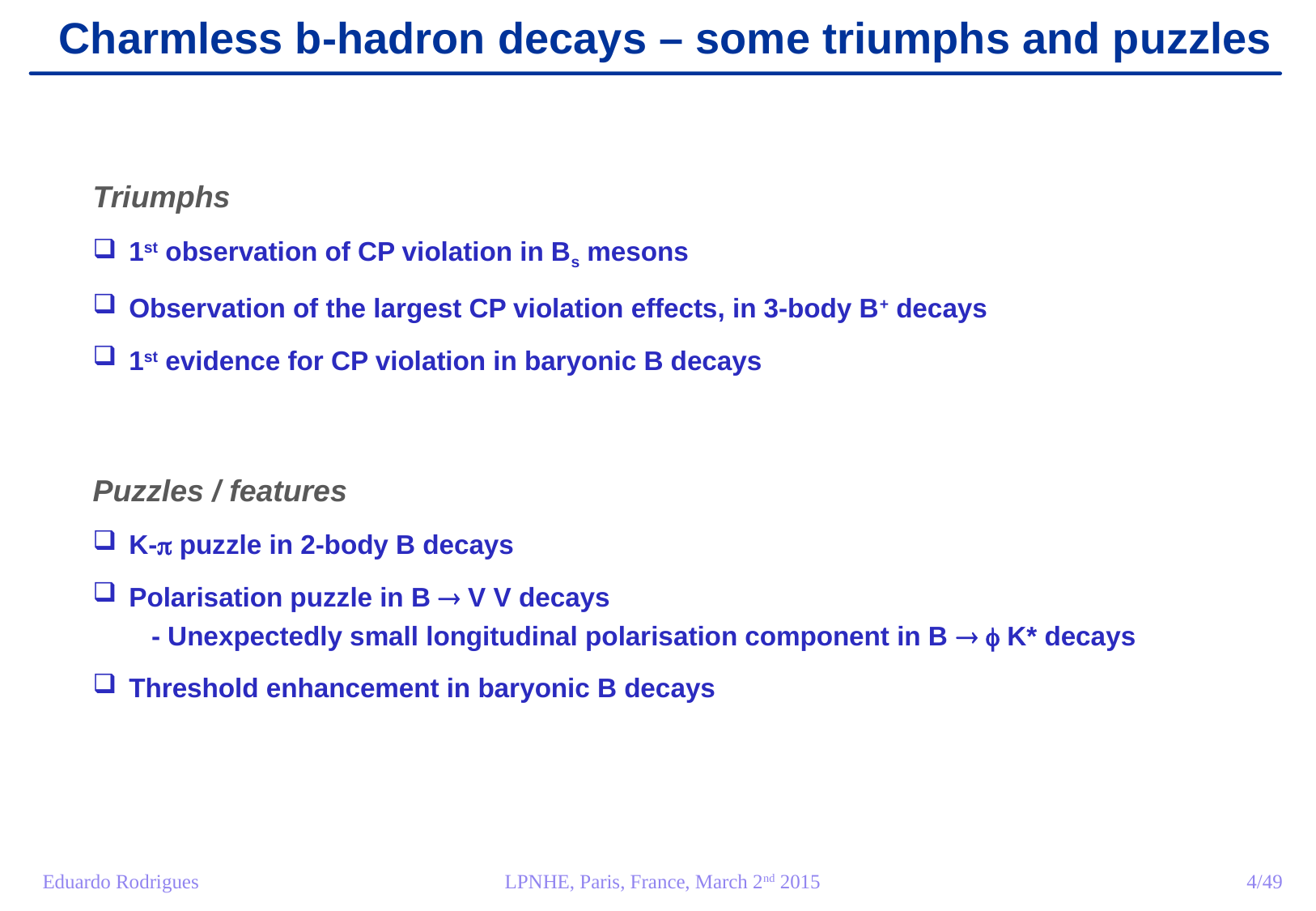

Charmless b-hadron decays – some triumphs and puzzles
Triumphs
 1st observation of CP violation in Bs mesons
 Observation of the largest CP violation effects, in 3-body B+ decays
 1st evidence for CP violation in baryonic B decays

Puzzles / features
 K-π puzzle in 2-body B decays
 Polarisation puzzle in B → V V decays
    - Unexpectedly small longitudinal polarisation component in B → φ K* decays
 Threshold enhancement in baryonic B decays